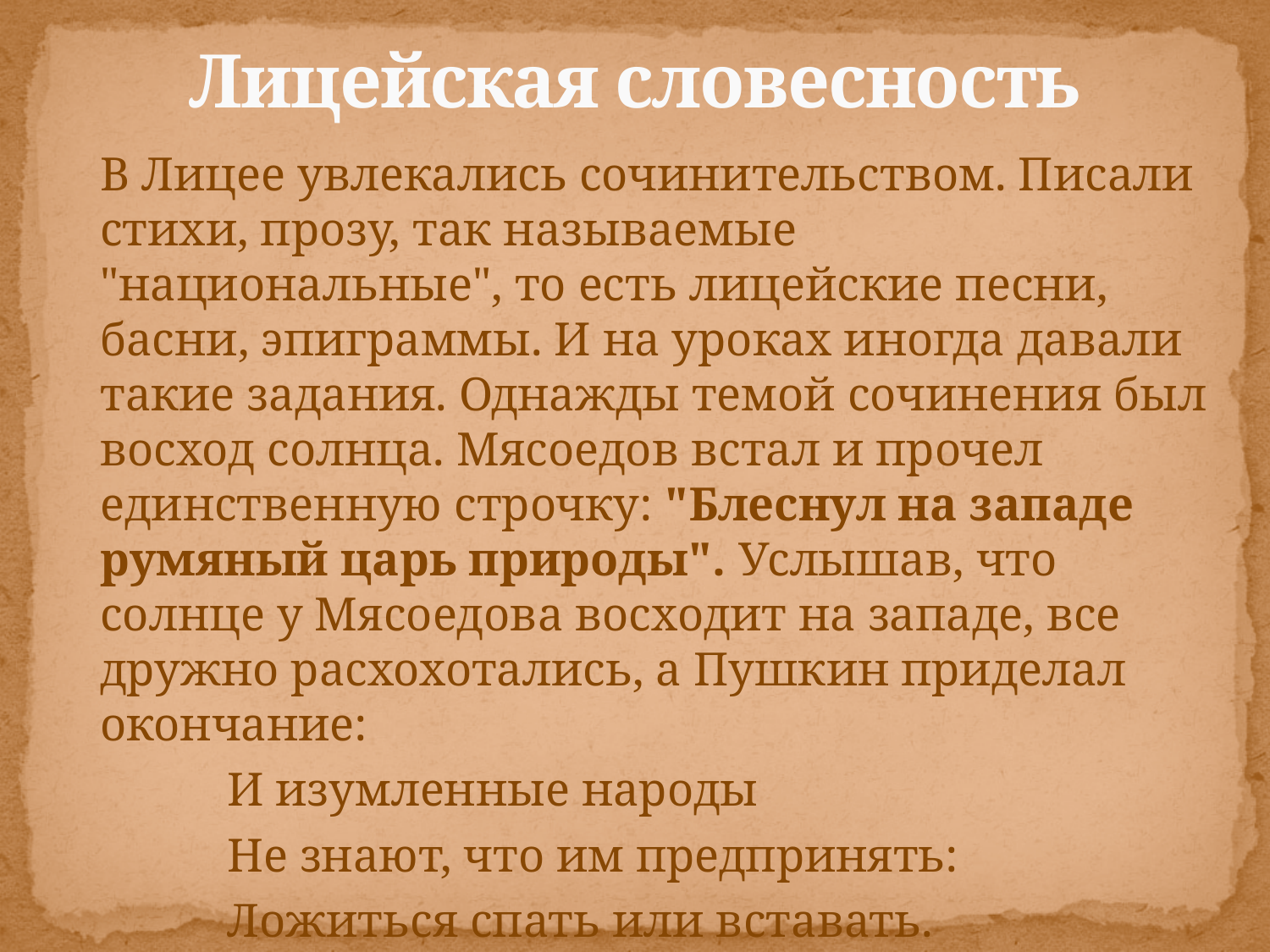

# Лицейская словесность
	В Лицее увлекались сочинительством. Писали стихи, прозу, так называемые "национальные", то есть лицейские песни, басни, эпиграммы. И на уроках иногда давали такие задания. Однажды темой сочинения был восход солнца. Мясоедов встал и прочел единственную строчку: "Блеснул на западе румяный царь природы". Услышав, что солнце у Мясоедова восходит на западе, все дружно расхохотались, а Пушкин приделал окончание:
		И изумленные народы
		Не знают, что им предпринять:
		Ложиться спать или вставать.